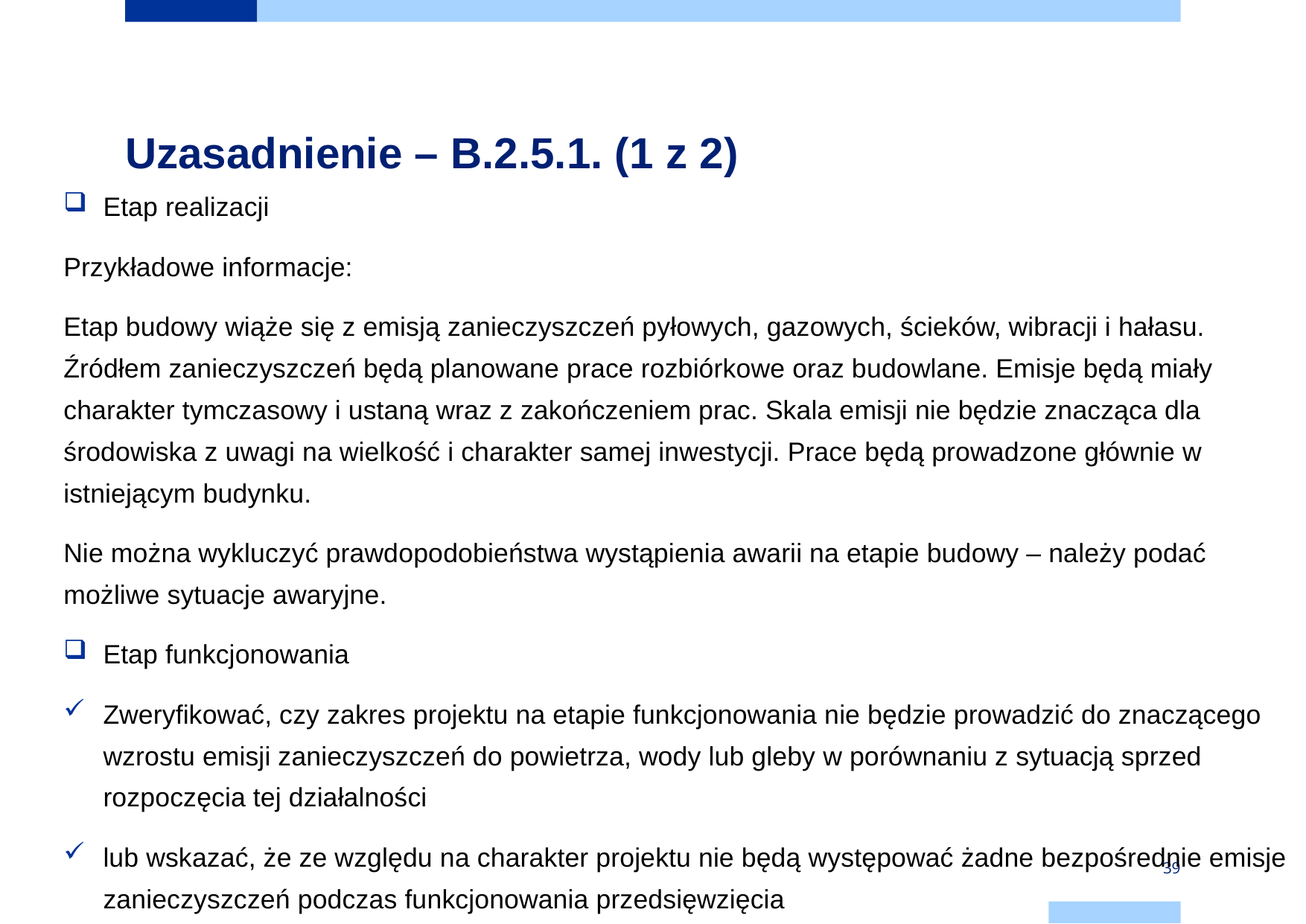

# Uzasadnienie – B.2.5.1. (1 z 2)
Etap realizacji
Przykładowe informacje:
Etap budowy wiąże się z emisją zanieczyszczeń pyłowych, gazowych, ścieków, wibracji i hałasu. Źródłem zanieczyszczeń będą planowane prace rozbiórkowe oraz budowlane. Emisje będą miały charakter tymczasowy i ustaną wraz z zakończeniem prac. Skala emisji nie będzie znacząca dla środowiska z uwagi na wielkość i charakter samej inwestycji. Prace będą prowadzone głównie w istniejącym budynku.
Nie można wykluczyć prawdopodobieństwa wystąpienia awarii na etapie budowy – należy podać możliwe sytuacje awaryjne.
Etap funkcjonowania
Zweryfikować, czy zakres projektu na etapie funkcjonowania nie będzie prowadzić do znaczącego wzrostu emisji zanieczyszczeń do powietrza, wody lub gleby w porównaniu z sytuacją sprzed rozpoczęcia tej działalności
lub wskazać, że ze względu na charakter projektu nie będą występować żadne bezpośrednie emisje zanieczyszczeń podczas funkcjonowania przedsięwzięcia

39